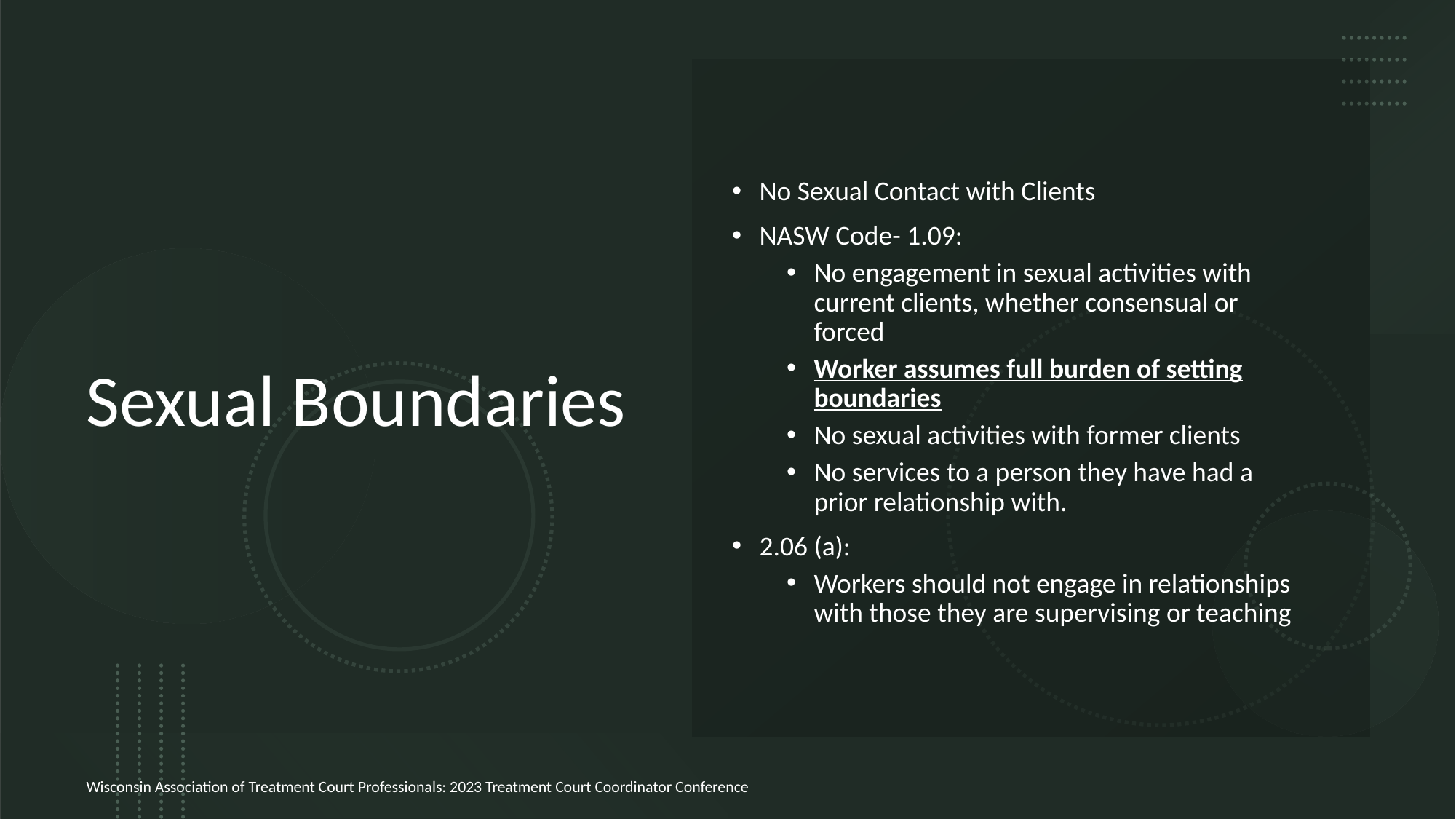

# Sexual Boundaries
No Sexual Contact with Clients
NASW Code- 1.09:
No engagement in sexual activities with current clients, whether consensual or forced
Worker assumes full burden of setting boundaries
No sexual activities with former clients
No services to a person they have had a prior relationship with.
2.06 (a):
Workers should not engage in relationships with those they are supervising or teaching

Wisconsin Association of Treatment Court Professionals: 2023 Treatment Court Coordinator Conference